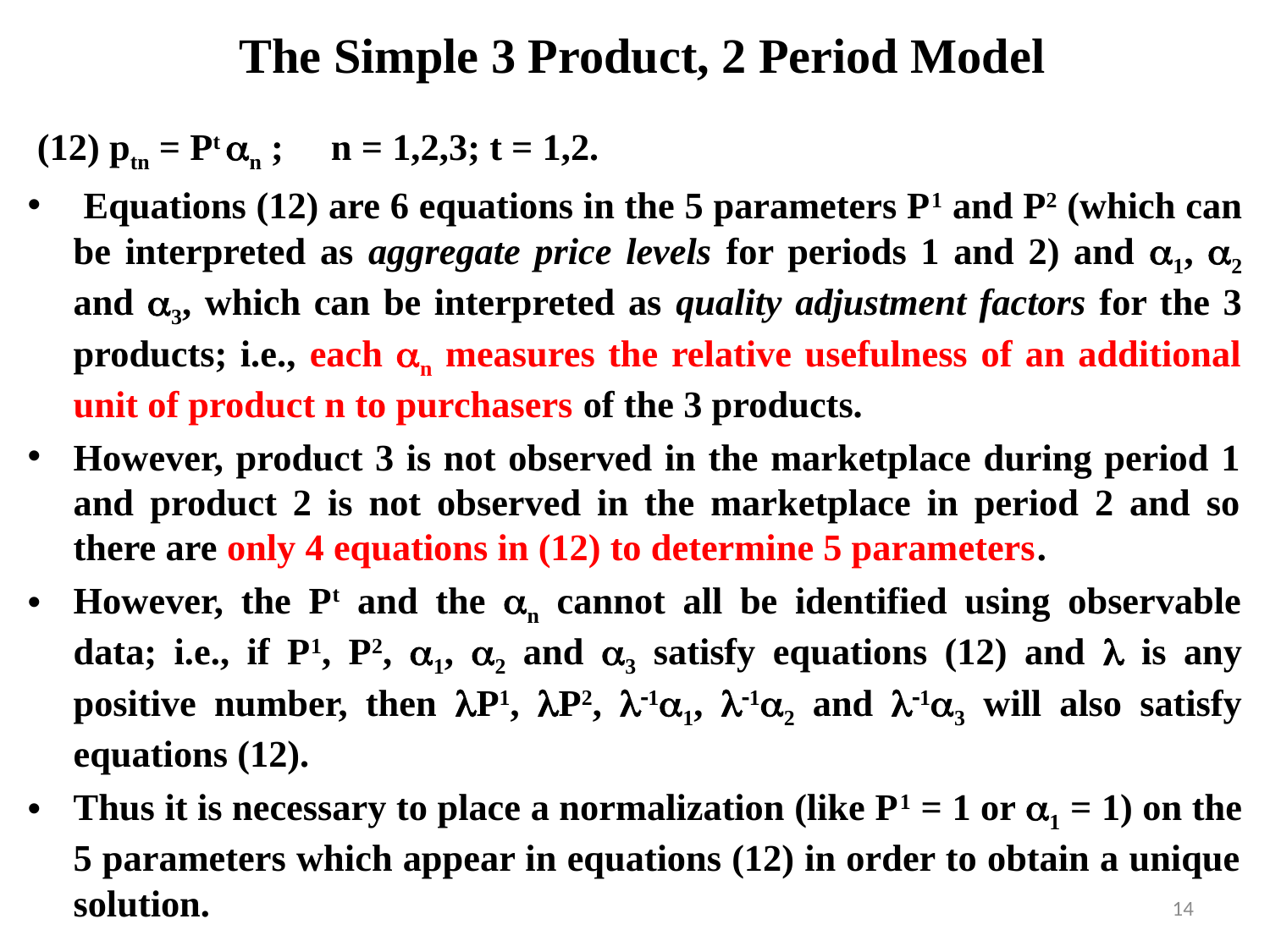

# The Simple 3 Product, 2 Period Model
 (12) ptn = Pt αn ;     n = 1,2,3; t = 1,2.
 Equations (12) are 6 equations in the 5 parameters P1 and P2 (which can be interpreted as aggregate price levels for periods 1 and 2) and α1, α2 and α3, which can be interpreted as quality adjustment factors for the 3 products; i.e., each αn measures the relative usefulness of an additional unit of product n to purchasers of the 3 products.
However, product 3 is not observed in the marketplace during period 1 and product 2 is not observed in the marketplace in period 2 and so there are only 4 equations in (12) to determine 5 parameters.
However, the Pt and the αn cannot all be identified using observable data; i.e., if P1, P2, α1, α2 and α3 satisfy equations (12) and λ is any positive number, then λP1, λP2, λ−1α1, λ−1α2 and λ−1α3 will also satisfy equations (12).
Thus it is necessary to place a normalization (like P1 = 1 or α1 = 1) on the 5 parameters which appear in equations (12) in order to obtain a unique solution.
14